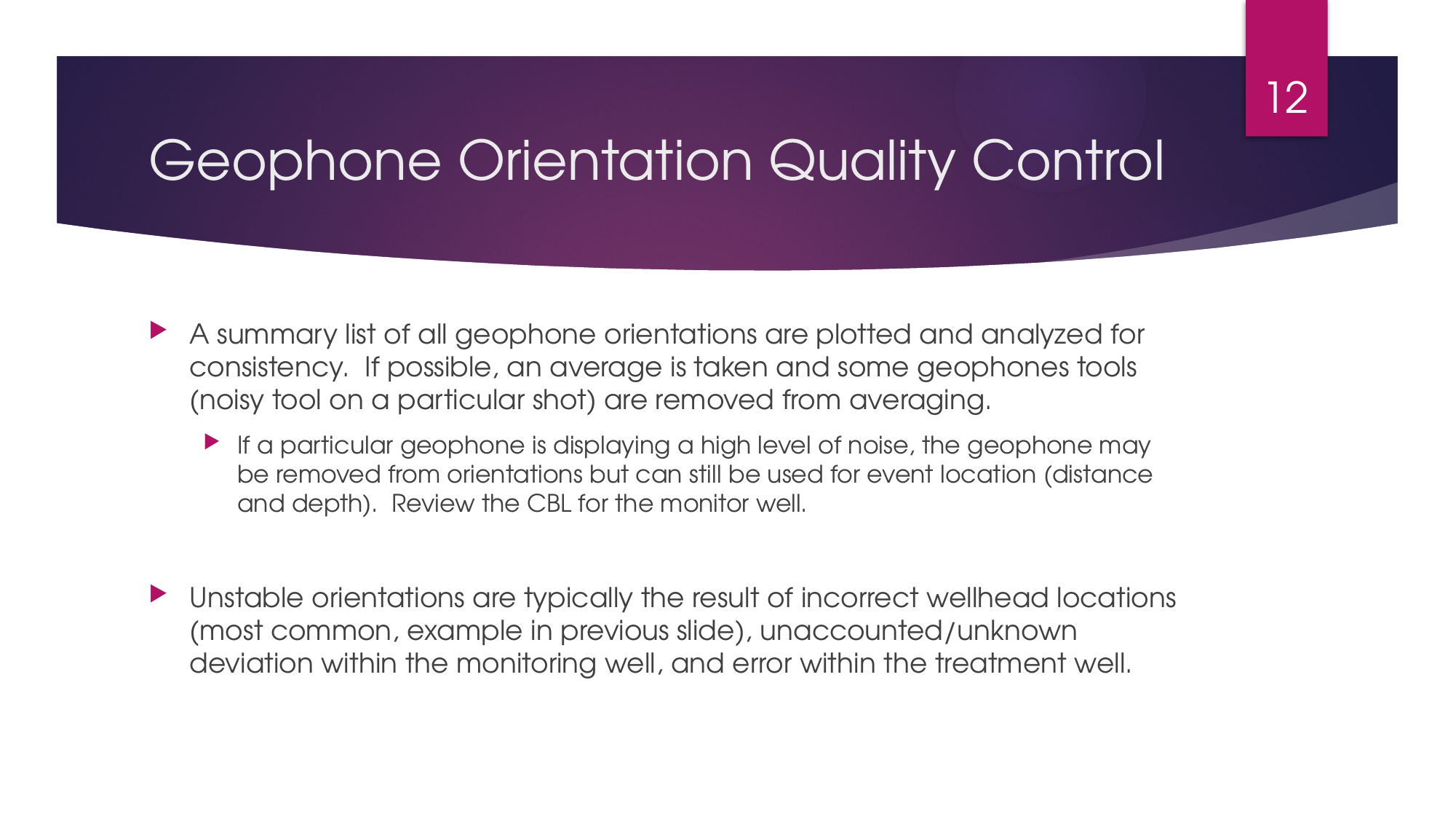

12
# Geophone Orientation Quality Control
A summary list of all geophone orientations are plotted and analyzed for consistency.  If possible, an average is taken and some geophones tools (noisy tool on a particular shot) are removed from averaging.
If a particular geophone is displaying a high level of noise, the geophone may be removed from orientations but can still be used for event location (distance and depth).  Review the CBL for the monitor well.

Unstable orientations are typically the result of incorrect wellhead locations (most common, example in previous slide), unaccounted/unknown deviation within the monitoring well, and error within the treatment well.